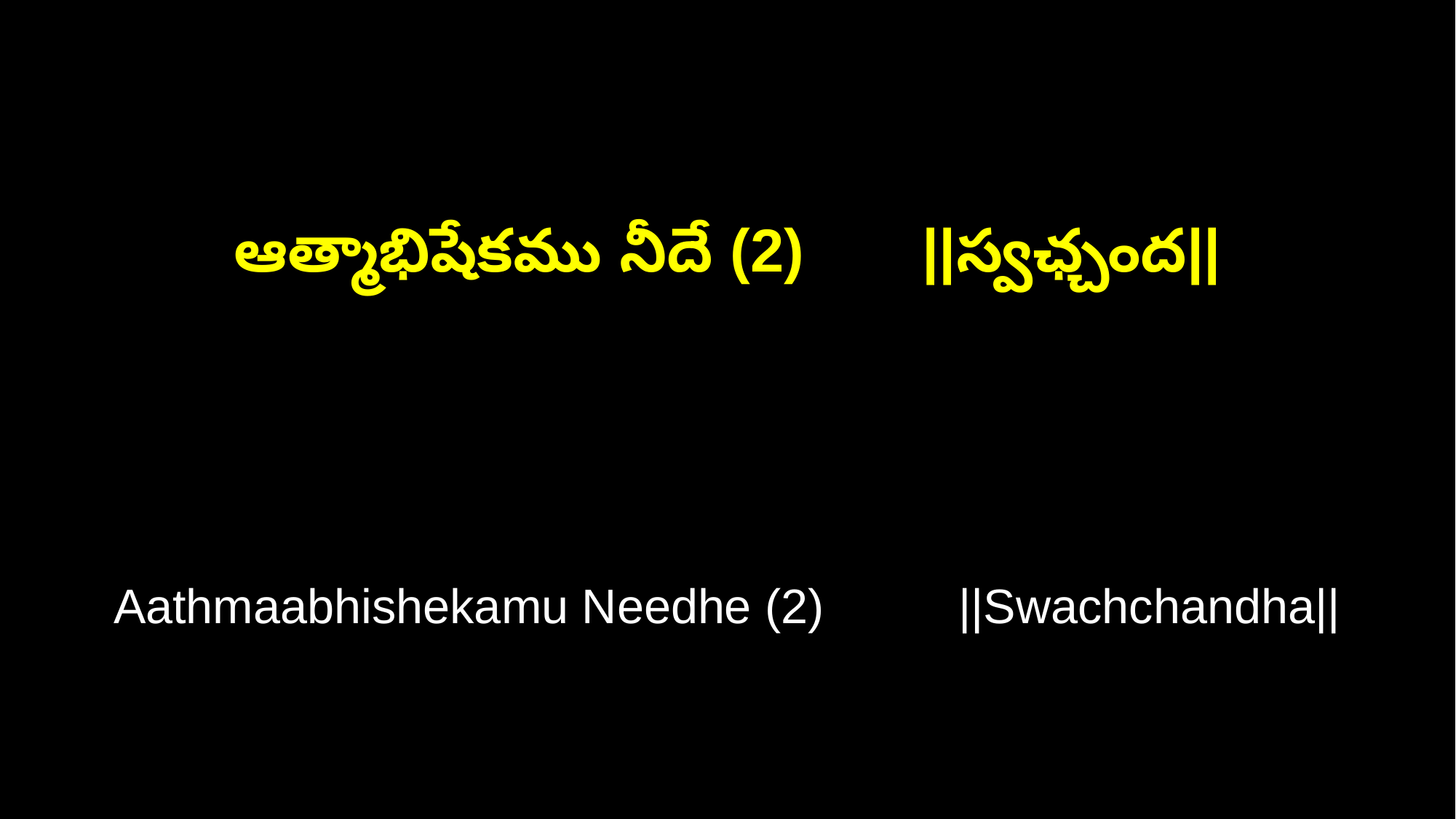

ఆత్మాభిషేకము నీదే (2)       ||స్వఛ్చంద||
Aathmaabhishekamu Needhe (2)          ||Swachchandha||